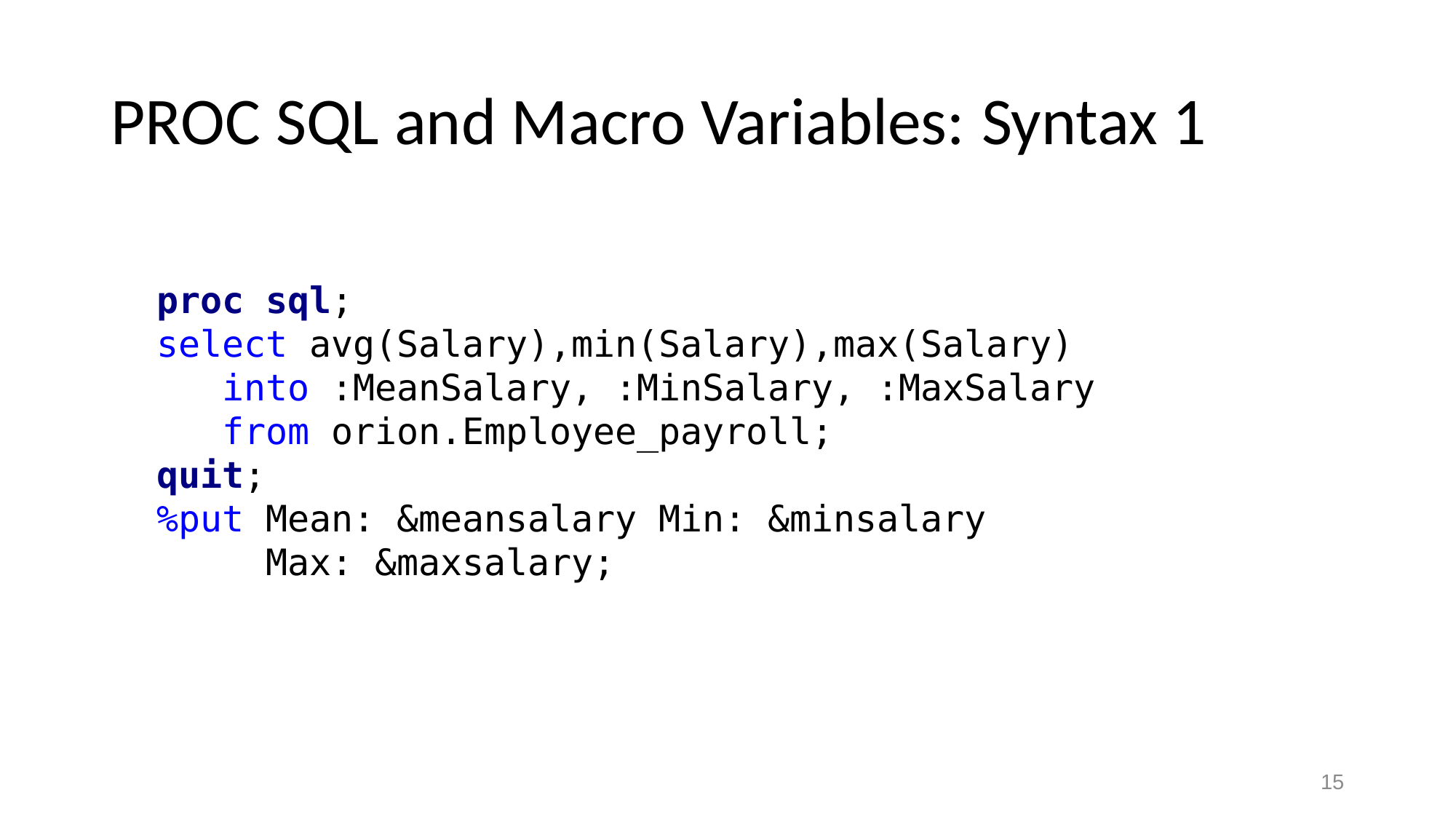

# PROC SQL and Macro Variables: Syntax 1
proc sql;
select avg(Salary),min(Salary),max(Salary)
   into :MeanSalary, :MinSalary, :MaxSalary
   from orion.Employee_payroll;
quit;
%put Mean: &meansalary Min: &minsalary
     Max: &maxsalary;

15